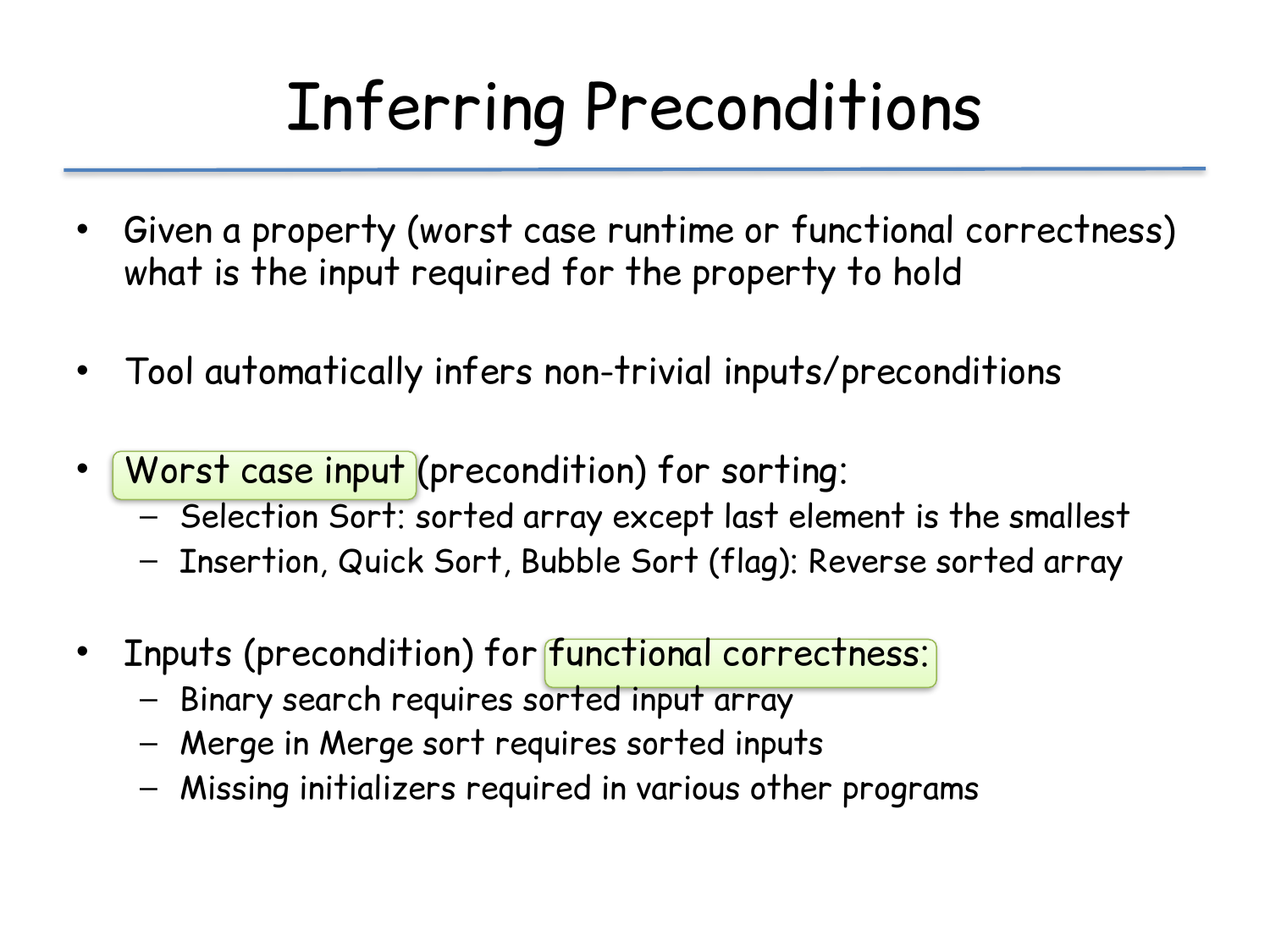

# Inferring Preconditions
Given a property (worst case runtime or functional correctness) what is the input required for the property to hold

Tool automatically infers non-trivial inputs/preconditions

Worst case input (precondition) for sorting:
Selection Sort: sorted array except last element is the smallest
Insertion, Quick Sort, Bubble Sort (flag): Reverse sorted array

Inputs (precondition) for functional correctness:
Binary search requires sorted input array
Merge in Merge sort requires sorted inputs
Missing initializers required in various other programs